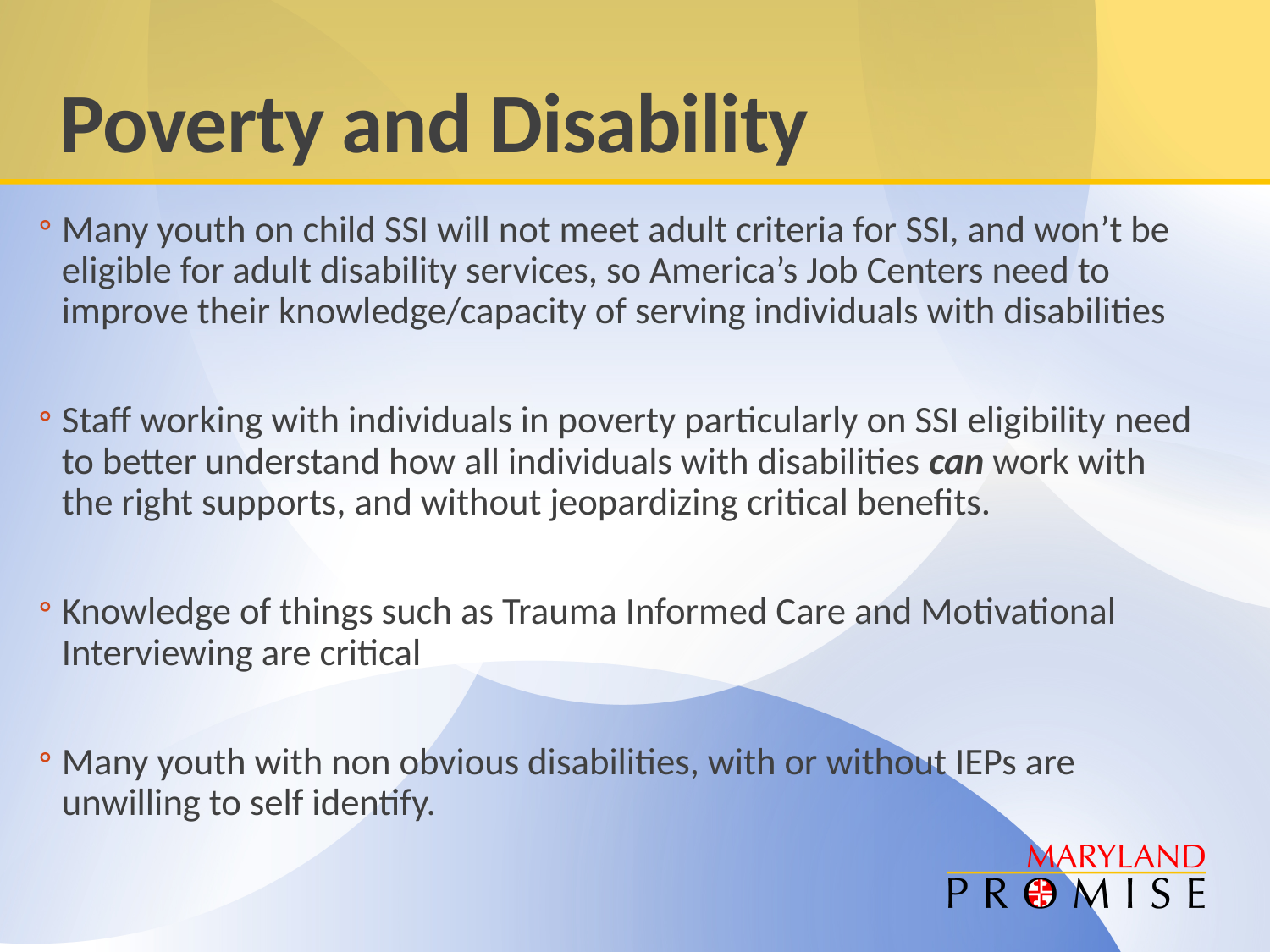

# Poverty and Disability
Many youth on child SSI will not meet adult criteria for SSI, and won’t be eligible for adult disability services, so America’s Job Centers need to improve their knowledge/capacity of serving individuals with disabilities

Staff working with individuals in poverty particularly on SSI eligibility need to better understand how all individuals with disabilities can work with the right supports, and without jeopardizing critical benefits.

Knowledge of things such as Trauma Informed Care and Motivational Interviewing are critical

Many youth with non obvious disabilities, with or without IEPs are unwilling to self identify.